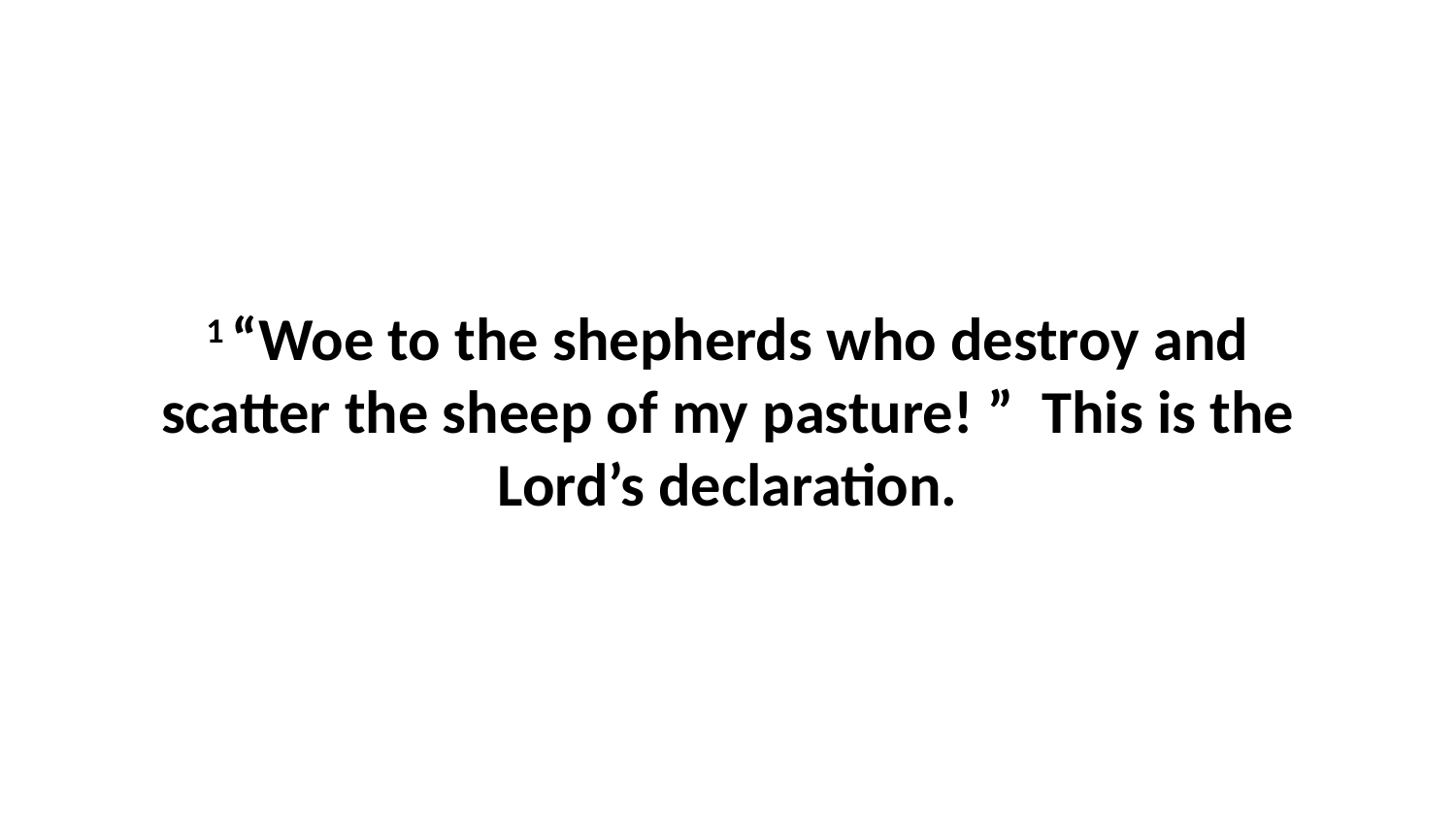

1 “Woe to the shepherds who destroy and scatter the sheep of my pasture! ”  This is the Lord’s declaration.